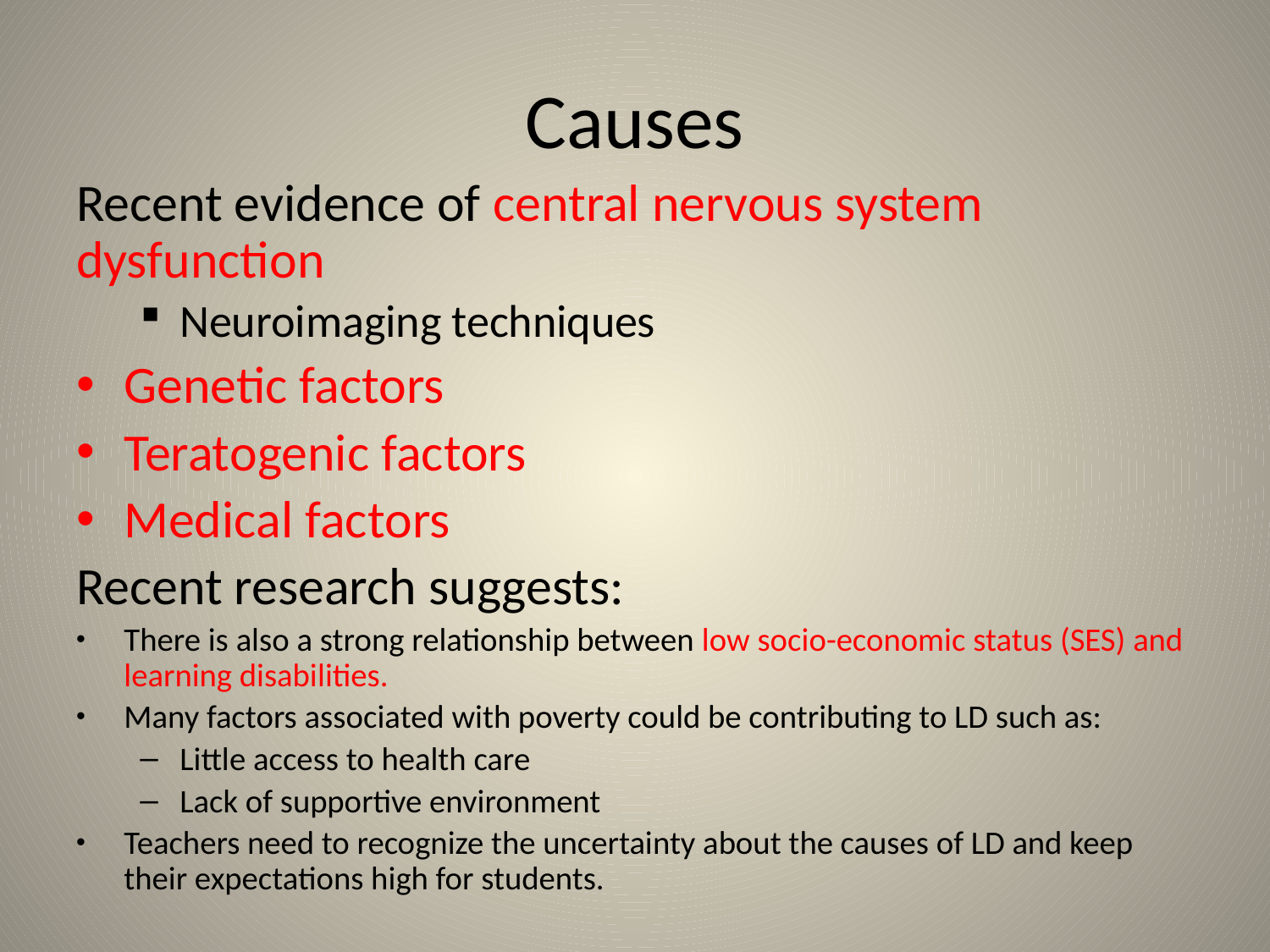

# Causes
Recent evidence of central nervous system dysfunction
Neuroimaging techniques
Genetic factors
Teratogenic factors
Medical factors
Recent research suggests:
There is also a strong relationship between low socio-economic status (SES) and learning disabilities.
Many factors associated with poverty could be contributing to LD such as:
Little access to health care
Lack of supportive environment
Teachers need to recognize the uncertainty about the causes of LD and keep their expectations high for students.